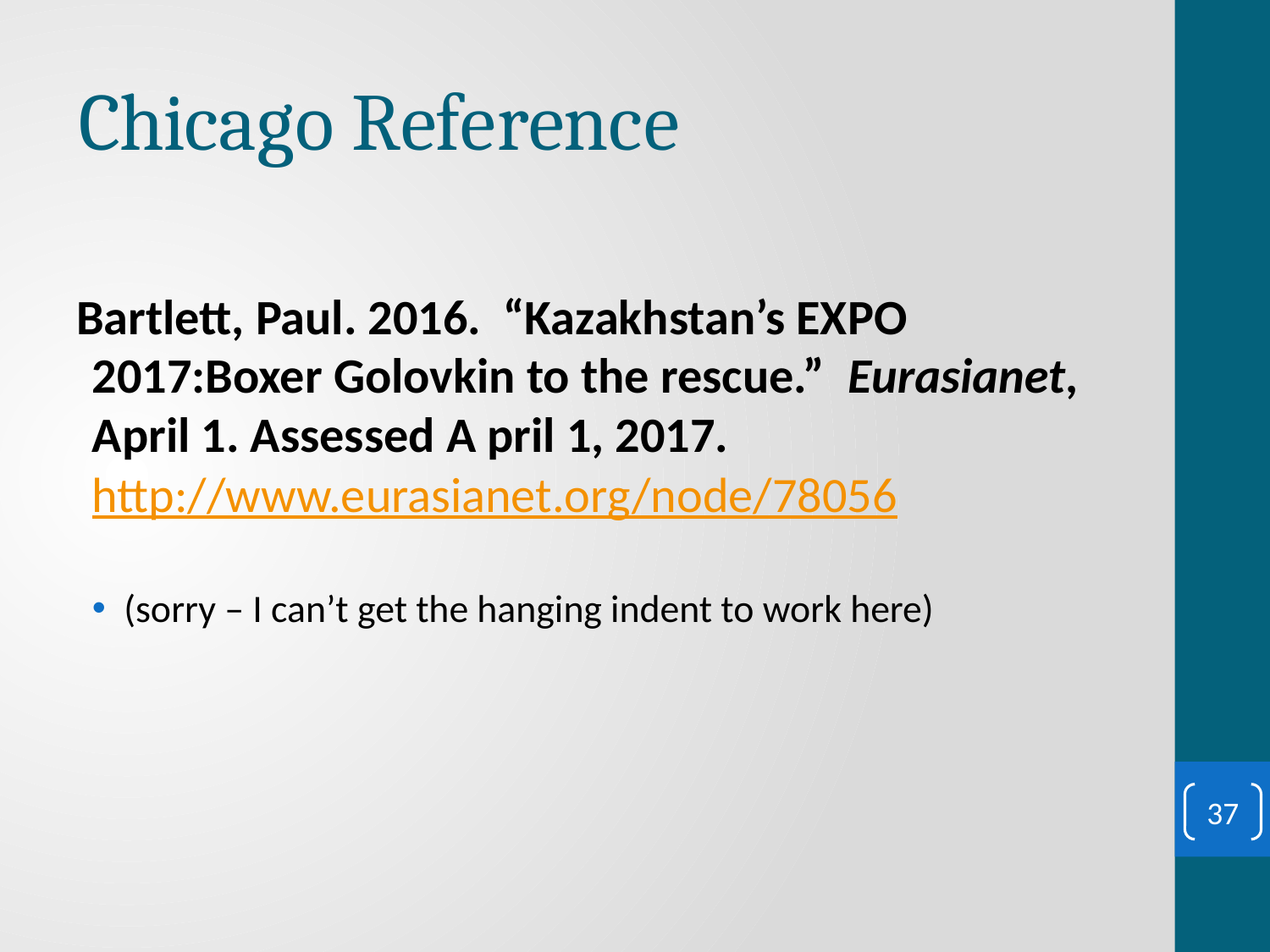

# Chicago Reference

Bartlett, Paul. 2016.  “Kazakhstan’s EXPO      2017:Boxer Golovkin to the rescue.”  Eurasianet, April 1. Assessed A pril 1, 2017.  http://www.eurasianet.org/node/78056

(sorry – I can’t get the hanging indent to work here)
37